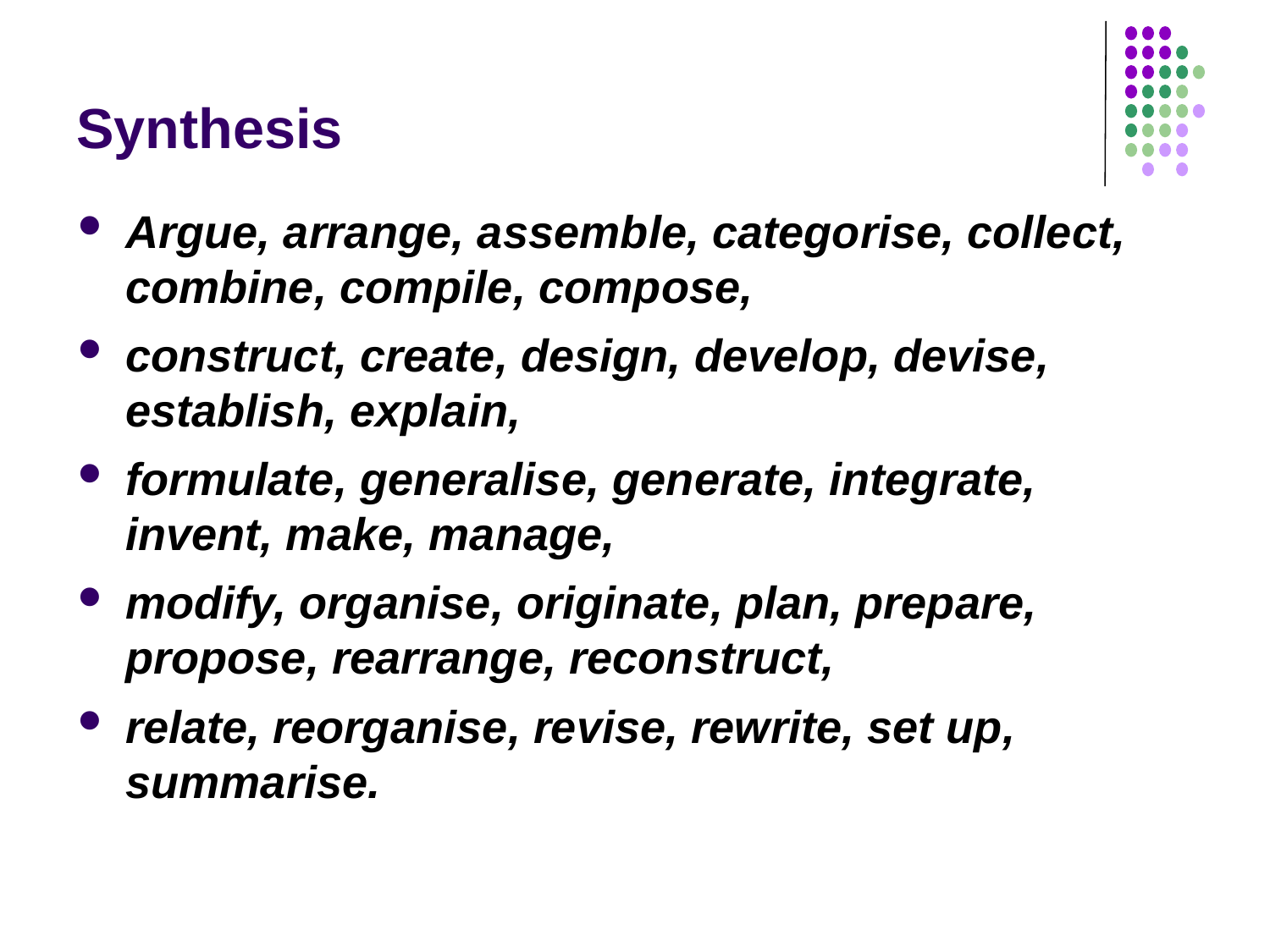

# Synthesis
Argue, arrange, assemble, categorise, collect, combine, compile, compose,
construct, create, design, develop, devise, establish, explain,
formulate, generalise, generate, integrate, invent, make, manage,
modify, organise, originate, plan, prepare, propose, rearrange, reconstruct,
relate, reorganise, revise, rewrite, set up, summarise.